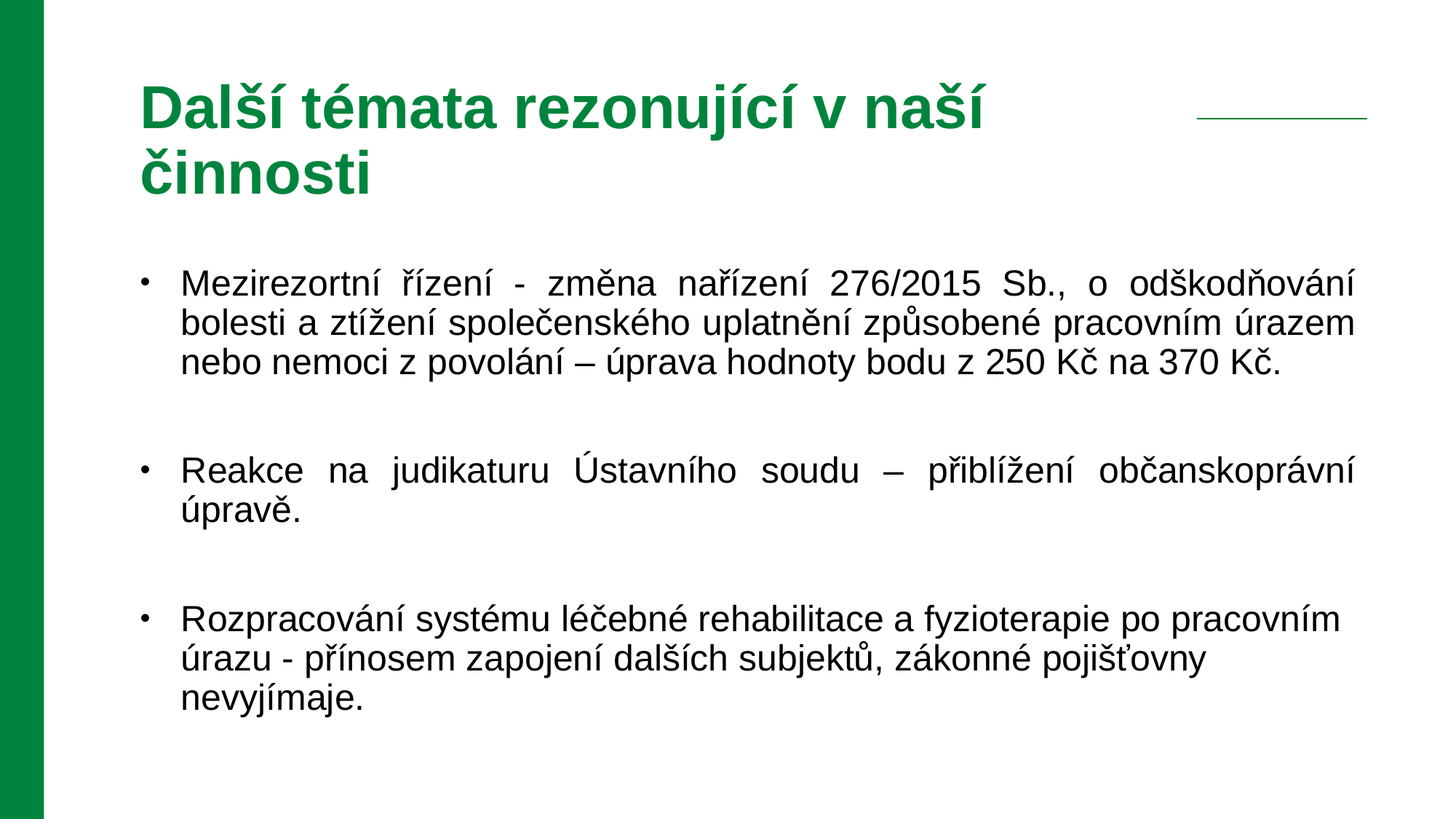

Další témata rezonující v naší činnosti

Mezirezortní řízení - změna nařízení 276/2015 Sb., o odškodňování bolesti a ztížení společenského uplatnění způsobené pracovním úrazem nebo nemoci z povolání – úprava hodnoty bodu z 250 Kč na 370 Kč.

Reakce na judikaturu Ústavního soudu – přiblížení občanskoprávní úpravě.

Rozpracování systému léčebné rehabilitace a fyzioterapie po pracovním úrazu - přínosem zapojení dalších subjektů, zákonné pojišťovny nevyjímaje.